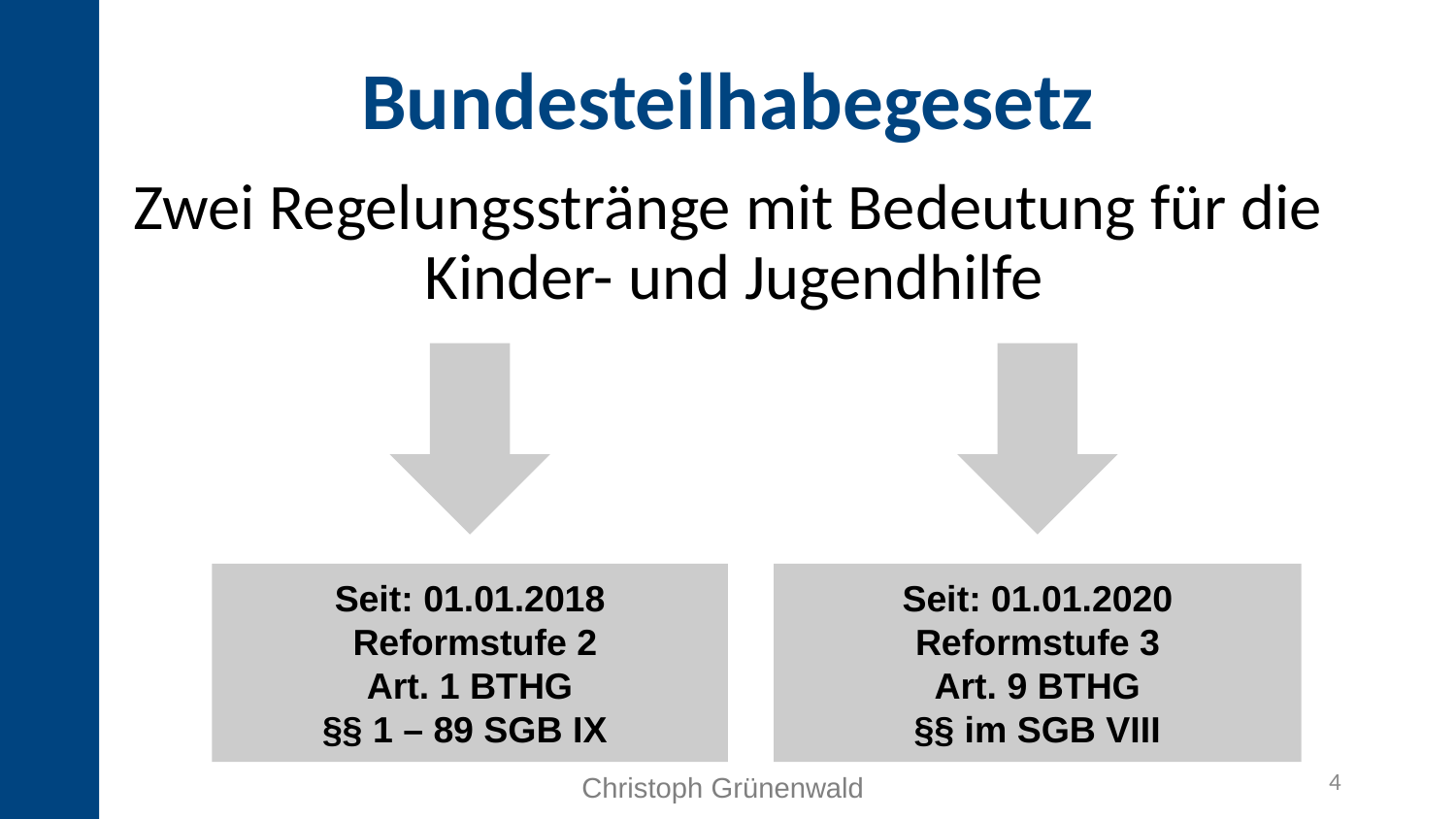

Bundesteilhabegesetz

Zwei Regelungsstränge mit Bedeutung für die Kinder- und Jugendhilfe

Seit: 01.01.2018
 Reformstufe 2
Art. 1 BTHG
§§ 1 – 89 SGB IX
Seit: 01.01.2020
Reformstufe 3
Art. 9 BTHG
§§ im SGB VIII
4